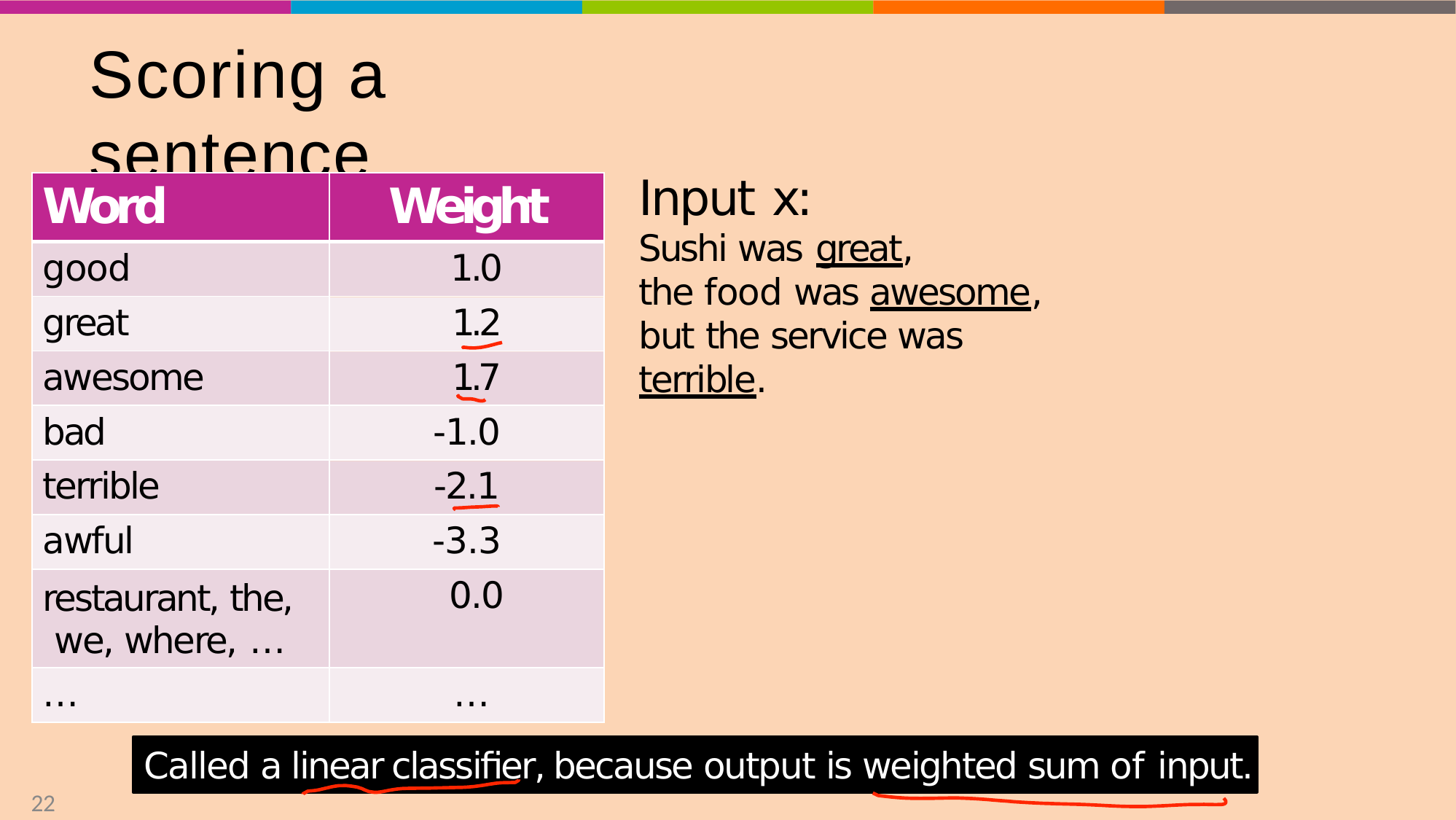

# Scoring a sentence
Input x:
Sushi was great,
the food was awesome,  but the service was terrible.
| Word | Weight |
| --- | --- |
| good | 1.0 |
| great | 1.2 |
| awesome | 1.7 |
| bad | -1.0 |
| terrible | -2.1 |
| awful | -3.3 |
| restaurant, the, we, where, … | 0.0 |
| … | … |

Called a linear classifier, because output is weighted sum of input.

22